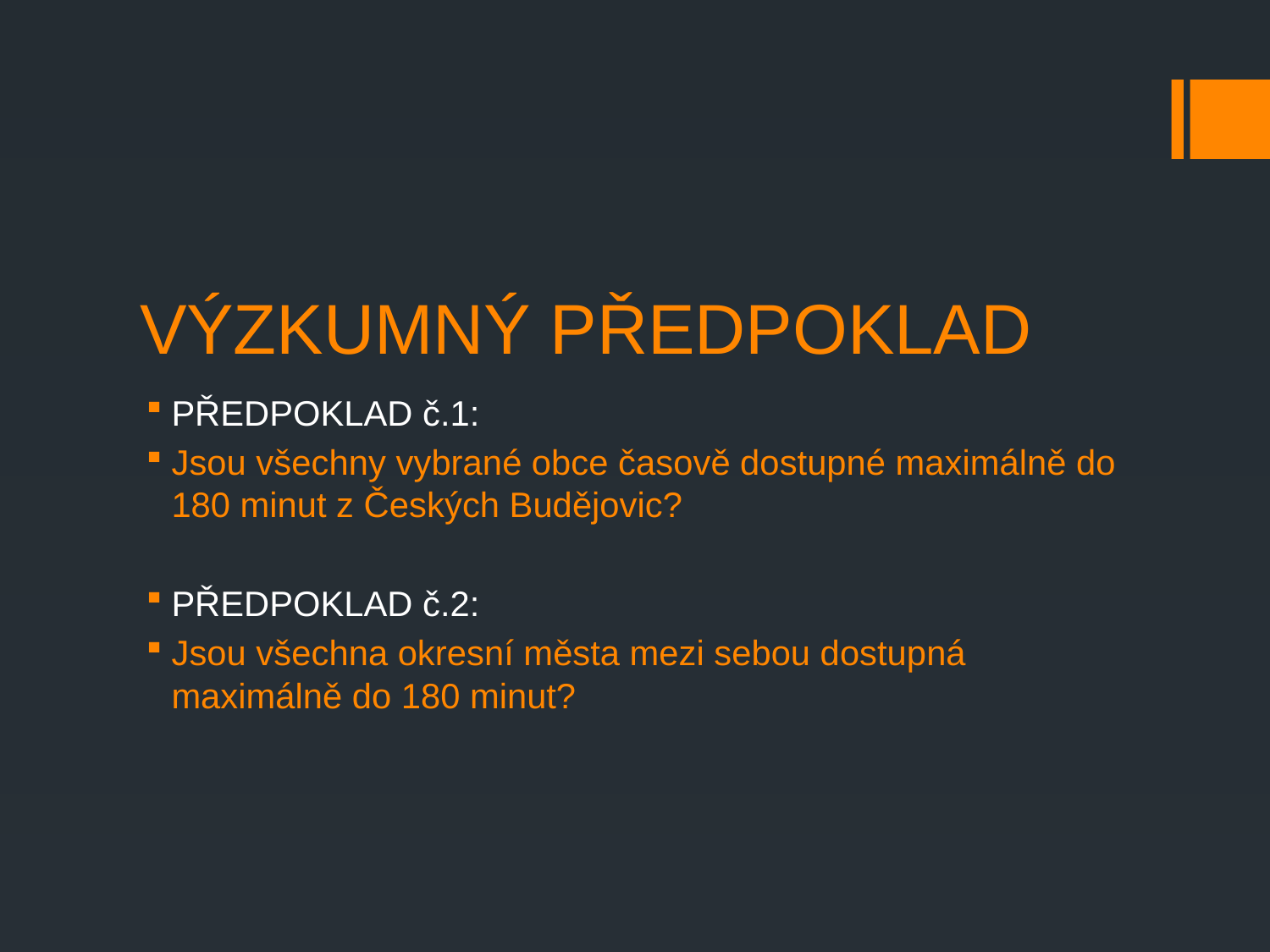

# VÝZKUMNÝ PŘEDPOKLAD
PŘEDPOKLAD č.1:
Jsou všechny vybrané obce časově dostupné maximálně do 180 minut z Českých Budějovic?

PŘEDPOKLAD č.2:
Jsou všechna okresní města mezi sebou dostupná maximálně do 180 minut?